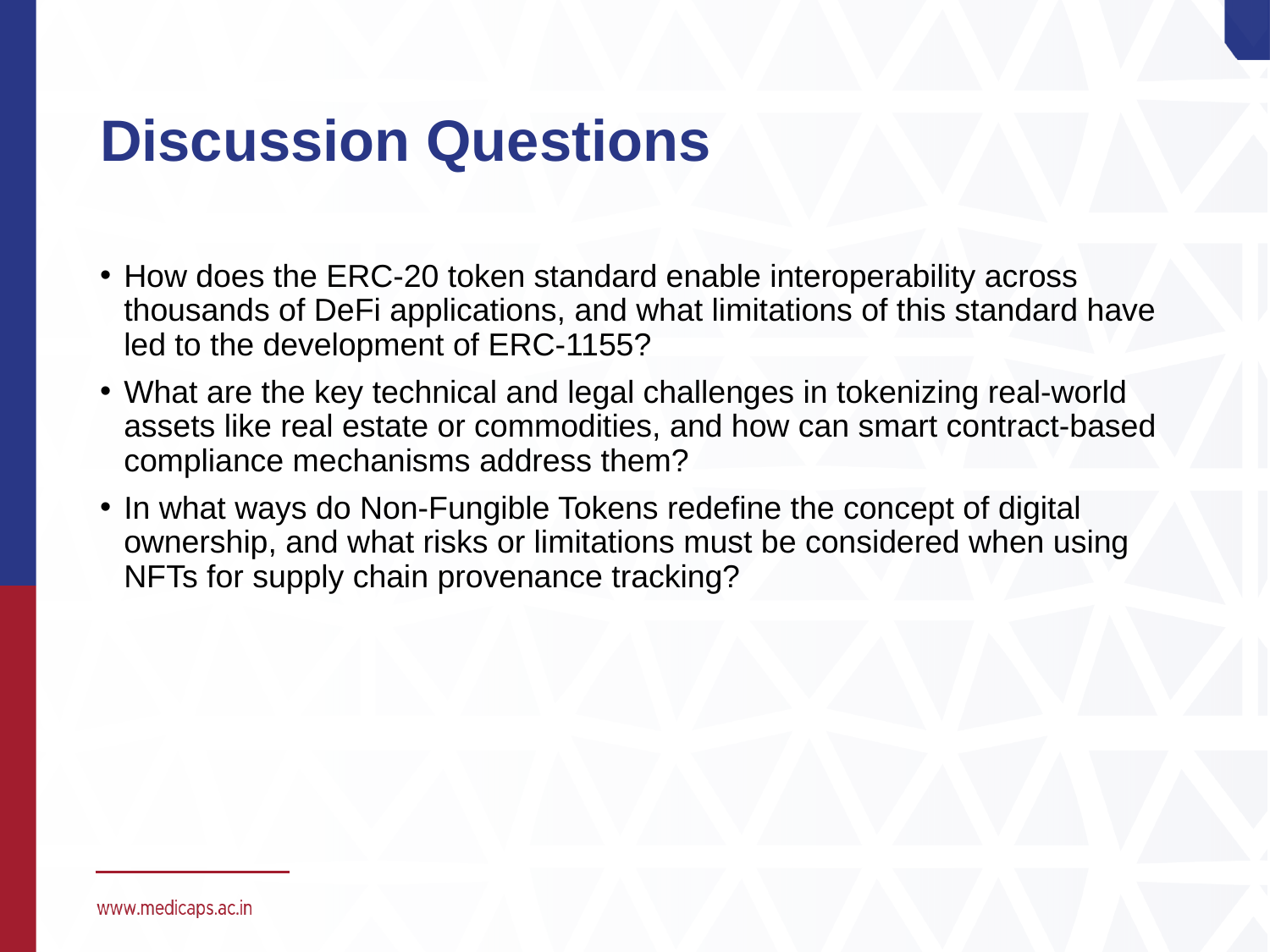

# Discussion Questions
How does the ERC-20 token standard enable interoperability across thousands of DeFi applications, and what limitations of this standard have led to the development of ERC-1155?
What are the key technical and legal challenges in tokenizing real-world assets like real estate or commodities, and how can smart contract-based compliance mechanisms address them?
In what ways do Non-Fungible Tokens redefine the concept of digital ownership, and what risks or limitations must be considered when using NFTs for supply chain provenance tracking?